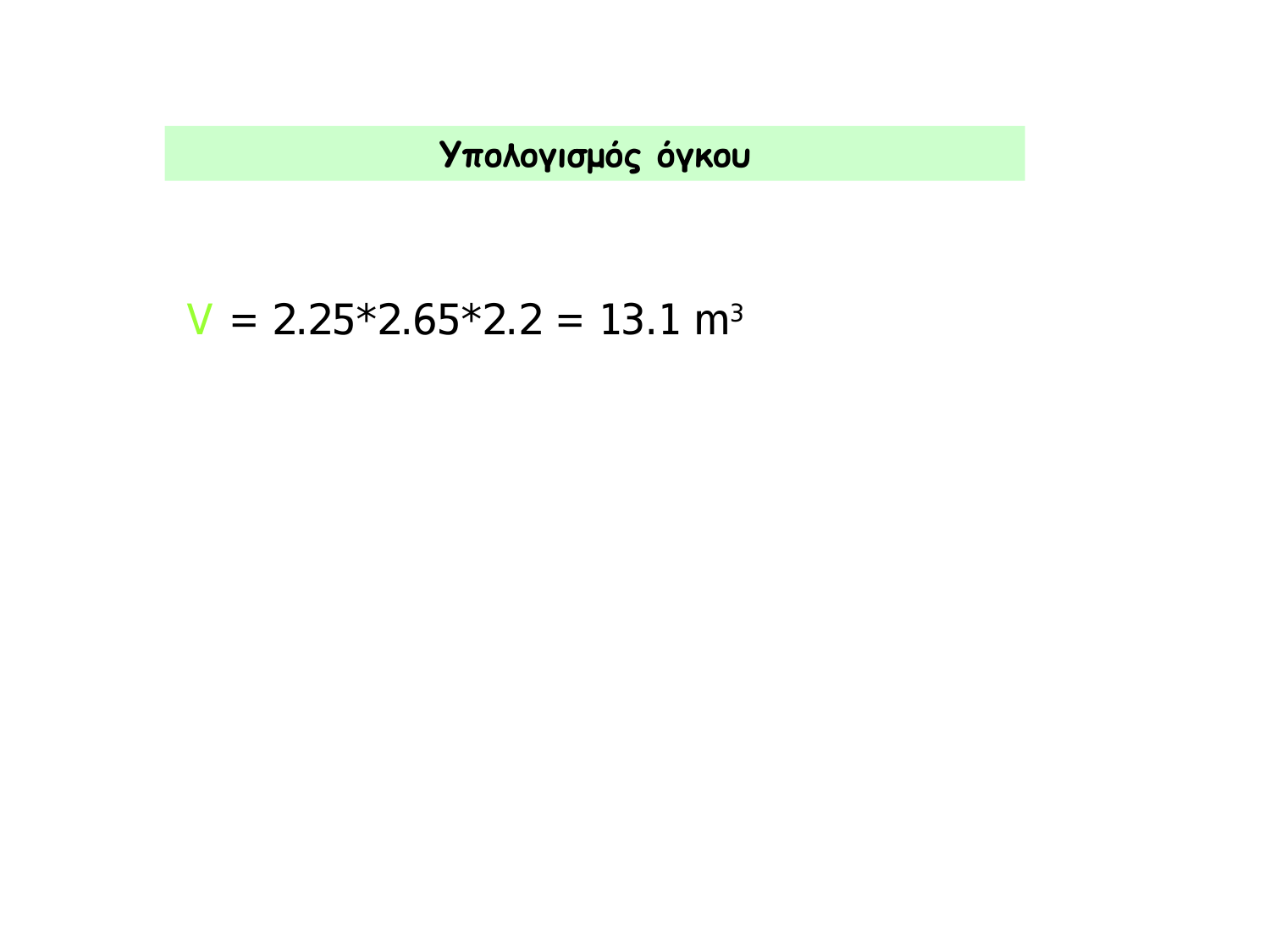

Υπολογισμός όγκου
V = 2.25*2.65*2.2 = 13.1 m3